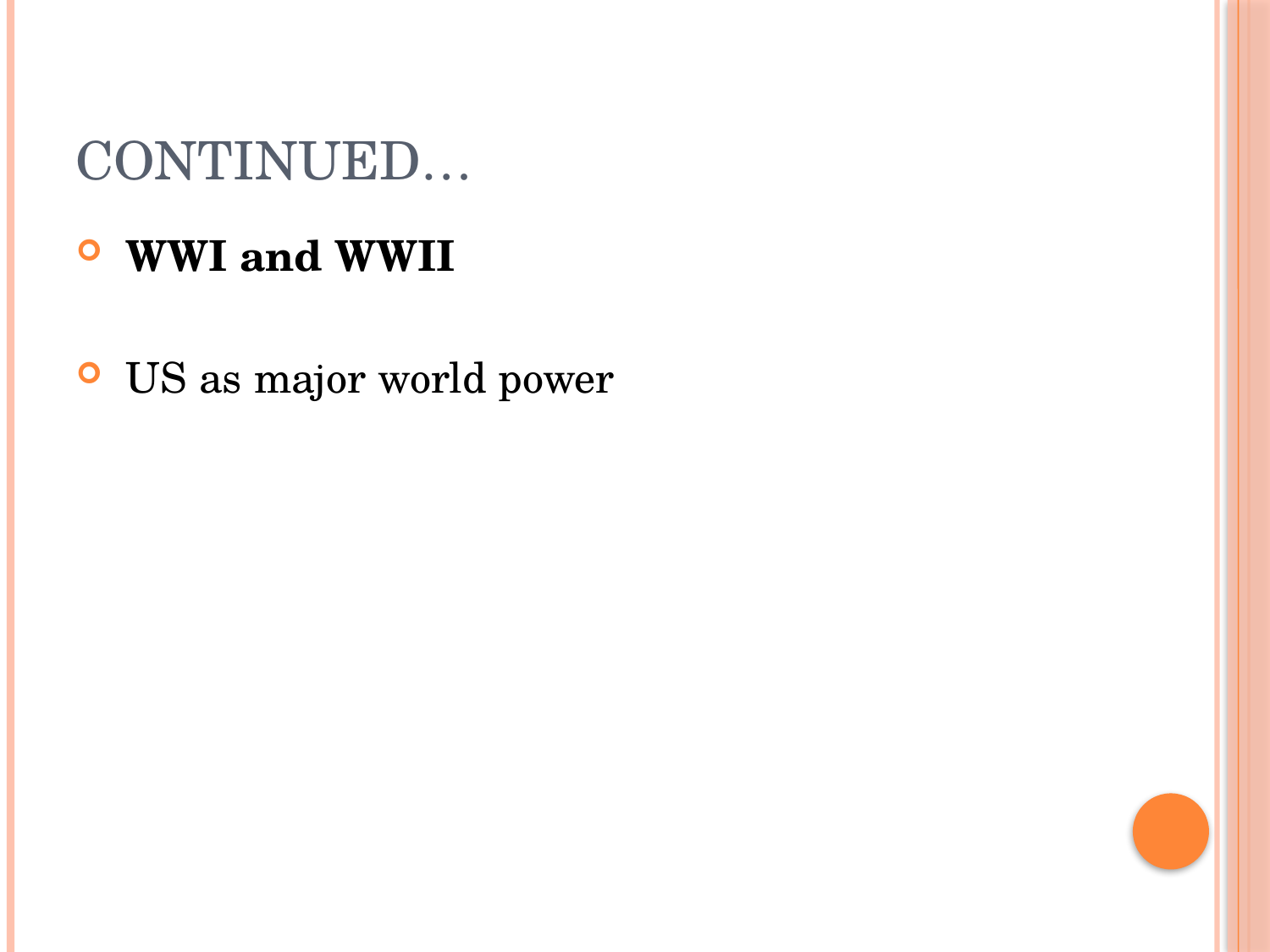

# Continued…
 WWI and WWII

 US as major world power